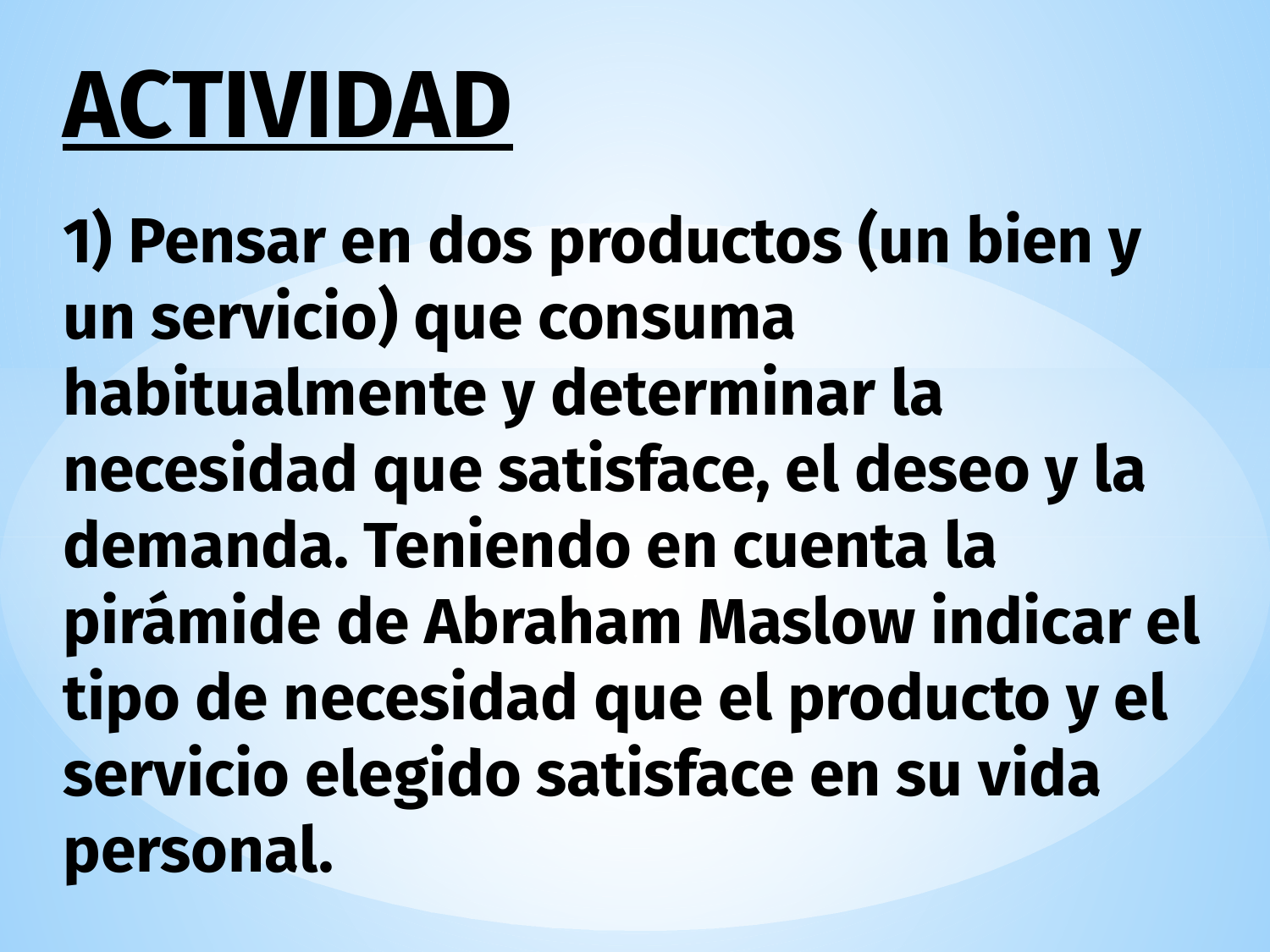

# ACTIVIDAD 1) Pensar en dos productos (un bien y un servicio) que consuma habitualmente y determinar la necesidad que satisface, el deseo y la demanda. Teniendo en cuenta la pirámide de Abraham Maslow indicar el tipo de necesidad que el producto y el servicio elegido satisface en su vida personal.